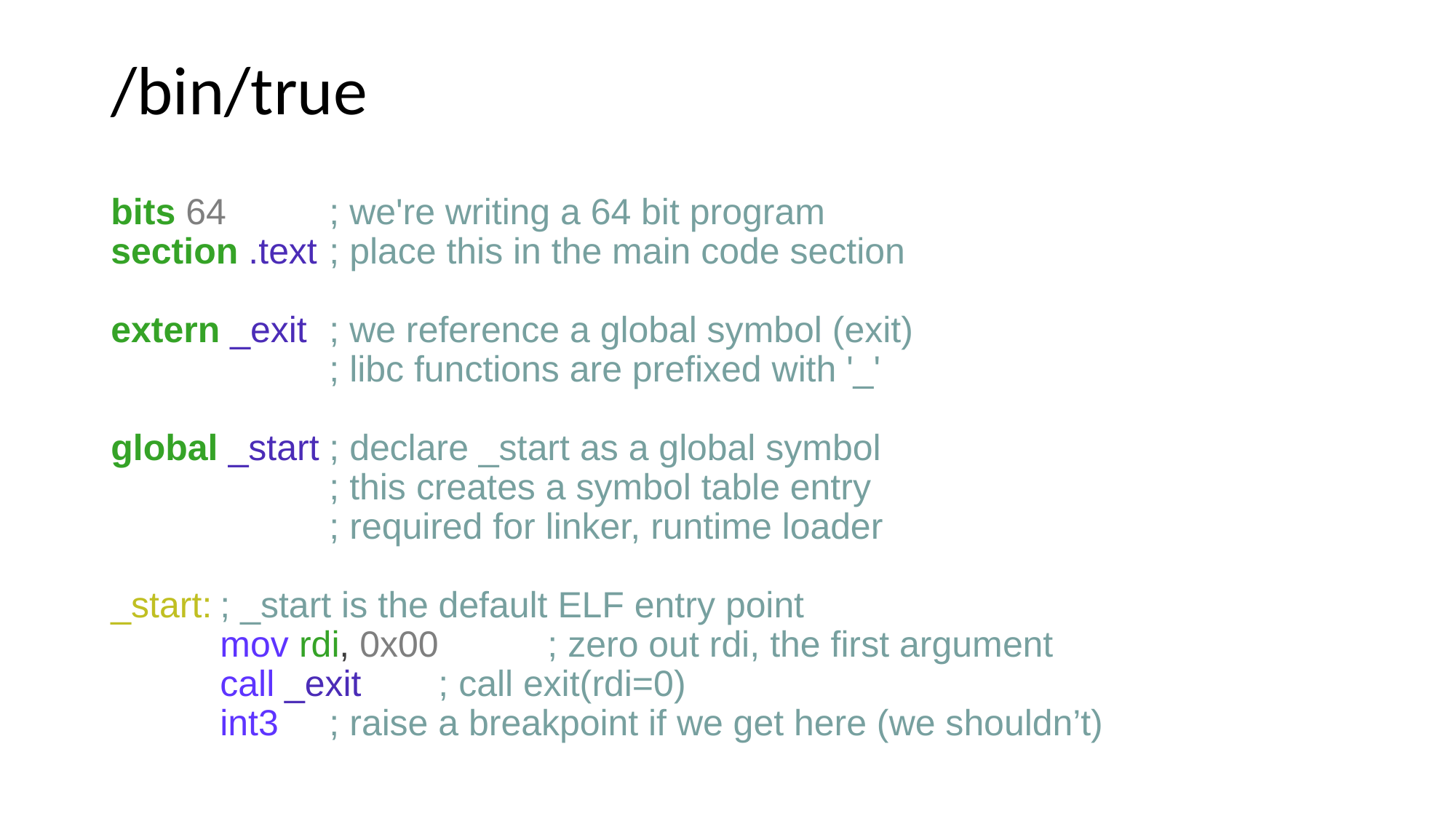

# /bin/true
bits 64	; we're writing a 64 bit program
section .text	; place this in the main code section

extern _exit	; we reference a global symbol (exit)
		; libc functions are prefixed with '_'

global _start	; declare _start as a global symbol
		; this creates a symbol table entry
		; required for linker, runtime loader

_start:	; _start is the default ELF entry point
	mov rdi, 0x00	; zero out rdi, the first argument
	call _exit	; call exit(rdi=0)
	int3	; raise a breakpoint if we get here (we shouldn’t)